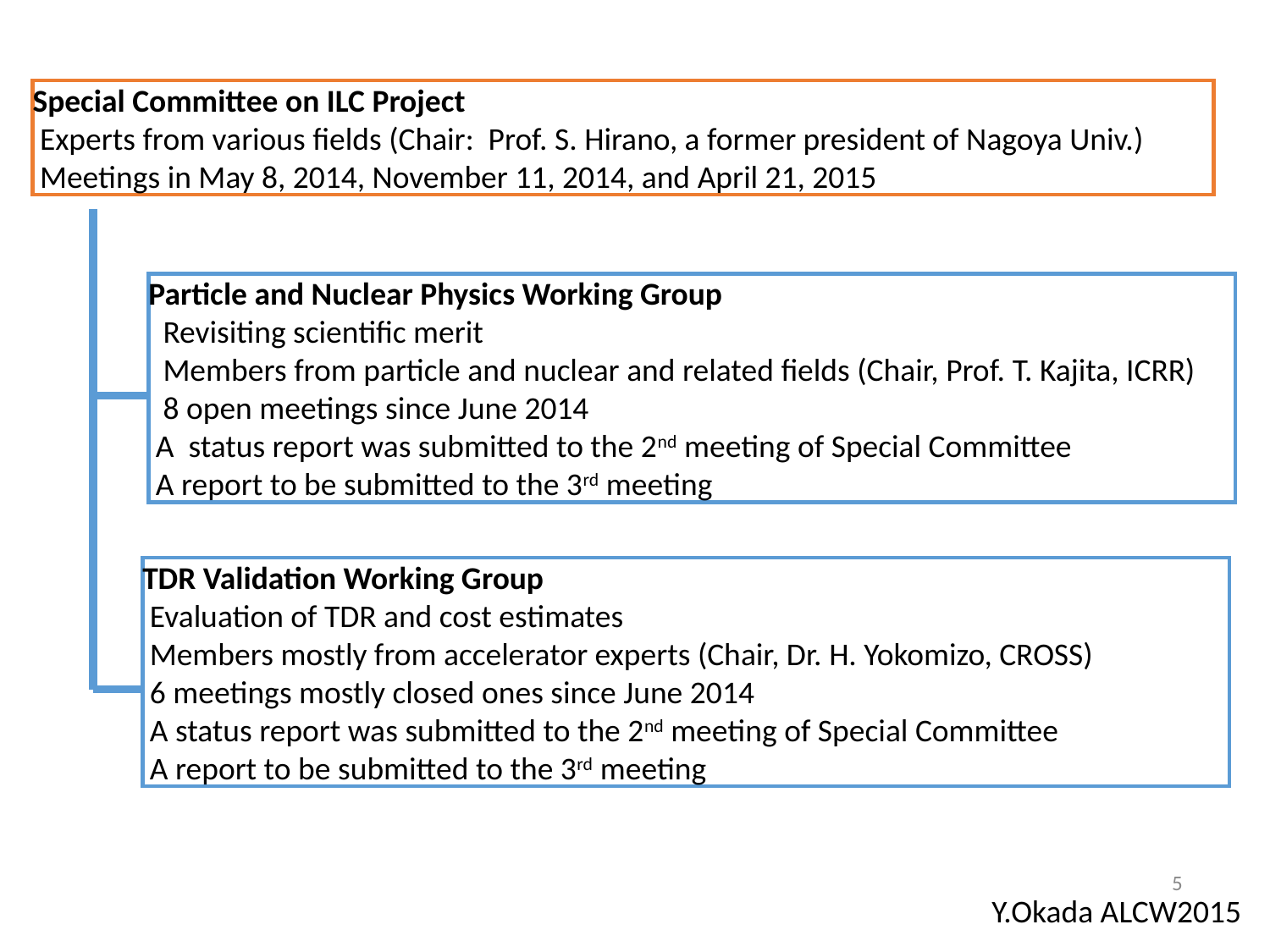

Special Committee on ILC Project
 Experts from various fields (Chair:  Prof. S. Hirano, a former president of Nagoya Univ.)
 Meetings in May 8, 2014, November 11, 2014, and April 21, 2015

Particle and Nuclear Physics Working Group
  Revisiting scientific merit
  Members from particle and nuclear and related fields (Chair, Prof. T. Kajita, ICRR)
  8 open meetings since June 2014
 A  status report was submitted to the 2nd meeting of Special Committee
 A report to be submitted to the 3rd meeting

TDR Validation Working Group
 Evaluation of TDR and cost estimates
 Members mostly from accelerator experts (Chair, Dr. H. Yokomizo, CROSS)
 6 meetings mostly closed ones since June 2014
 A status report was submitted to the 2nd meeting of Special Committee
 A report to be submitted to the 3rd meeting

5
Y.Okada ALCW2015